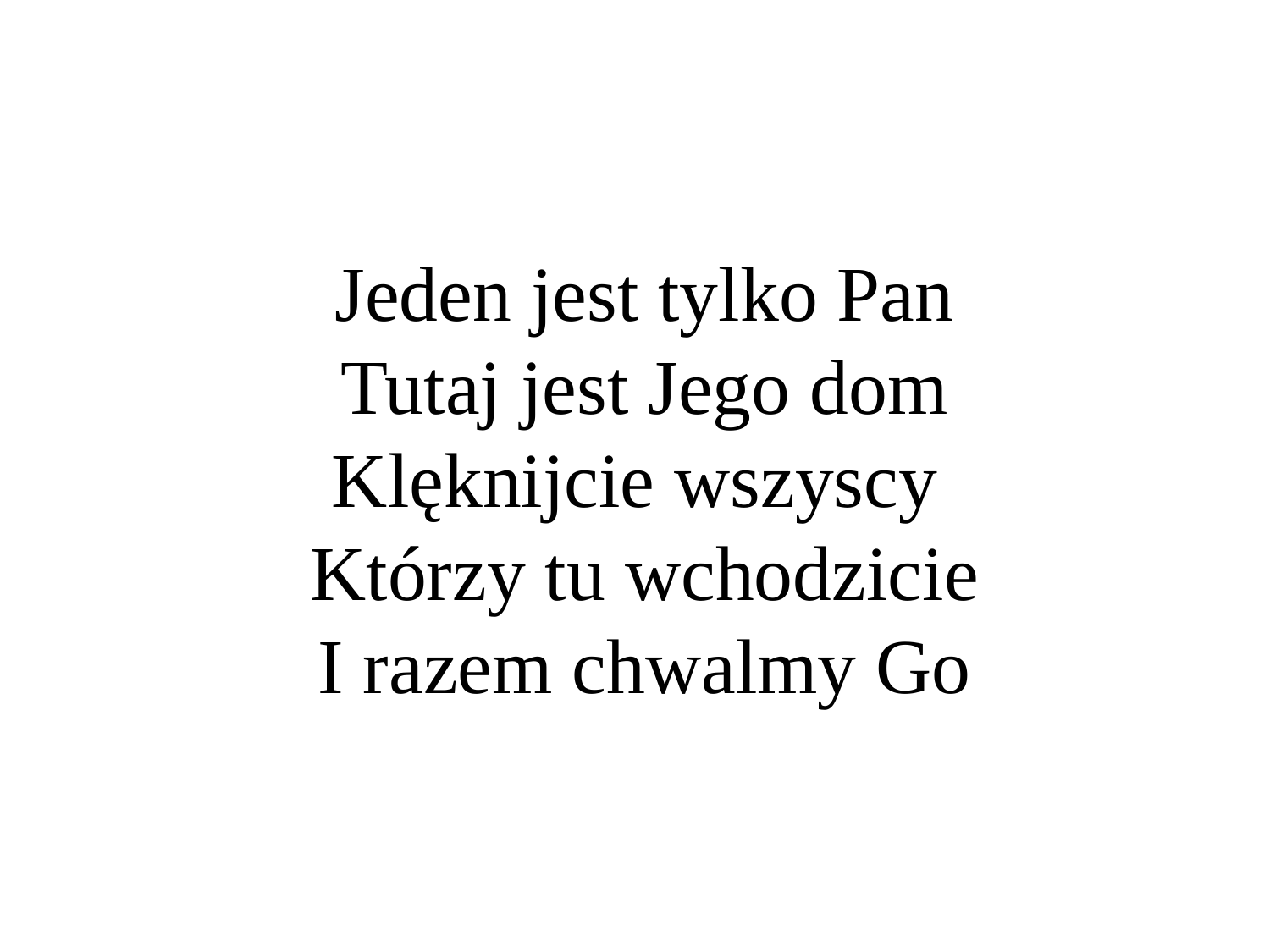

# Jeden jest tylko Pan Tutaj jest Jego dom Klęknijcie wszyscy Którzy tu wchodzicie I razem chwalmy Go